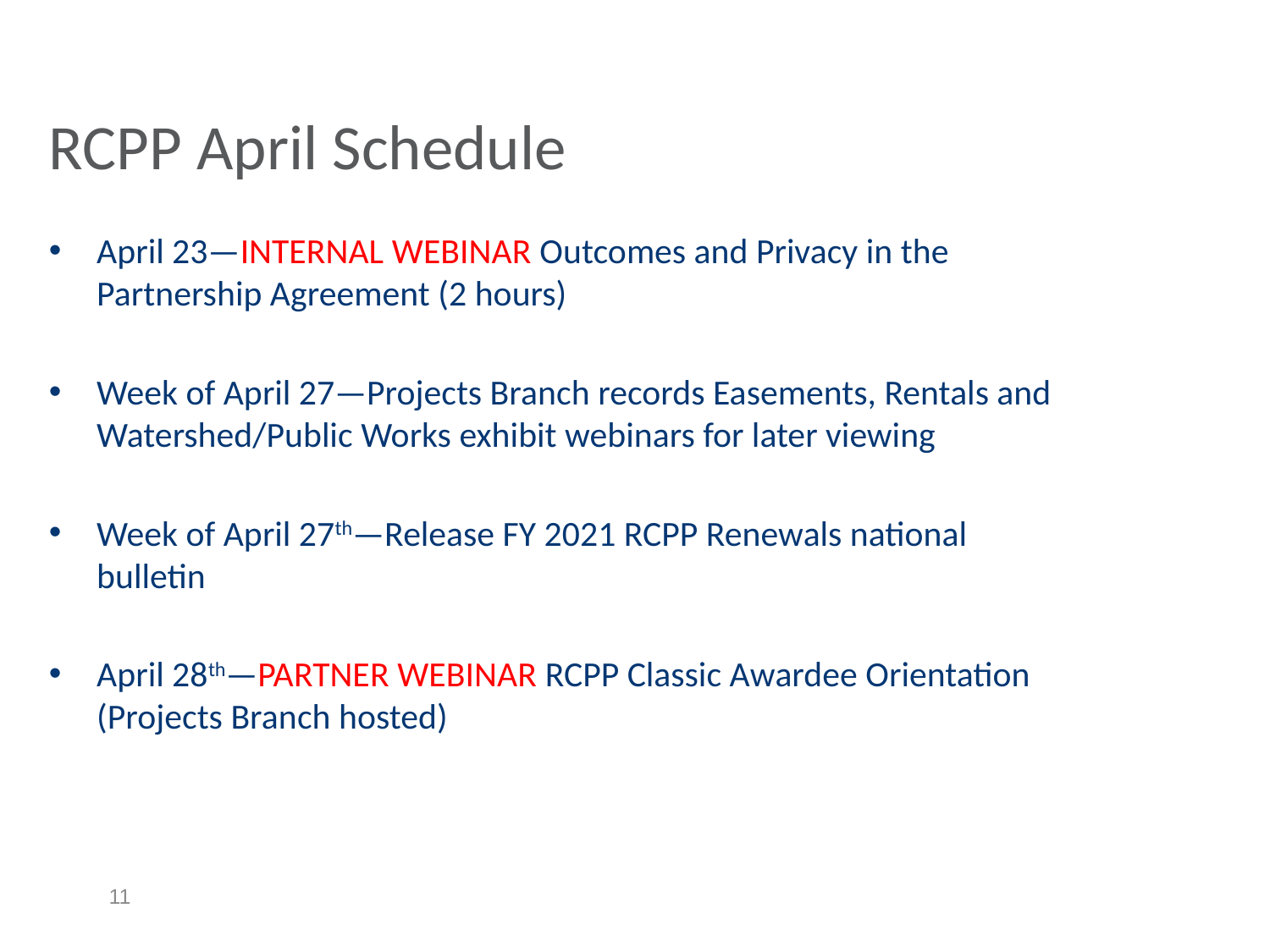

# RCPP April Schedule
April 23—INTERNAL WEBINAR Outcomes and Privacy in the Partnership Agreement (2 hours)

Week of April 27—Projects Branch records Easements, Rentals and Watershed/Public Works exhibit webinars for later viewing

Week of April 27th—Release FY 2021 RCPP Renewals national bulletin

April 28th—PARTNER WEBINAR RCPP Classic Awardee Orientation (Projects Branch hosted)

11